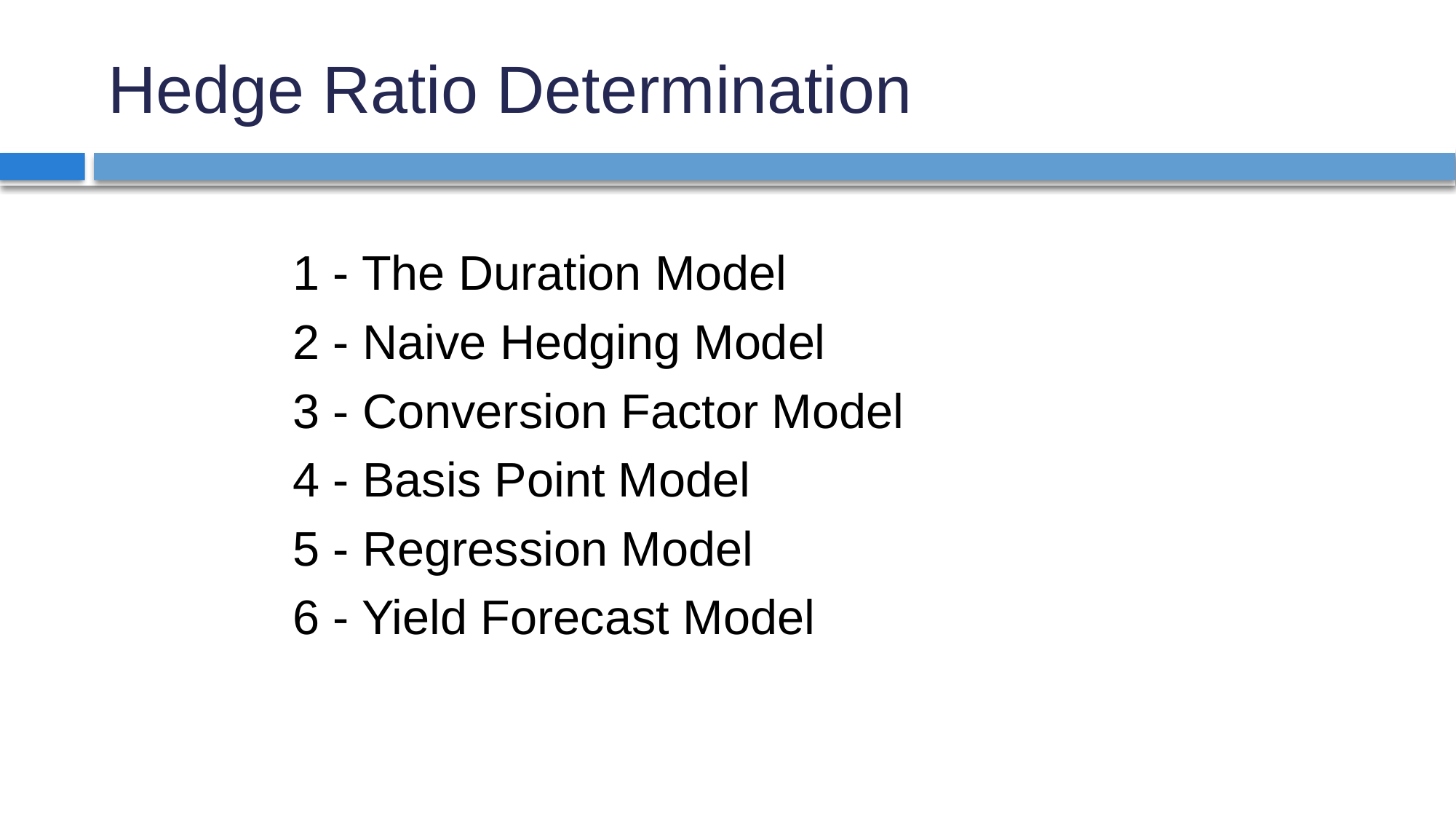

# Hedge Ratio Determination
1 - The Duration Model
2 - Naive Hedging Model
3 - Conversion Factor Model
4 - Basis Point Model
5 - Regression Model
6 - Yield Forecast Model